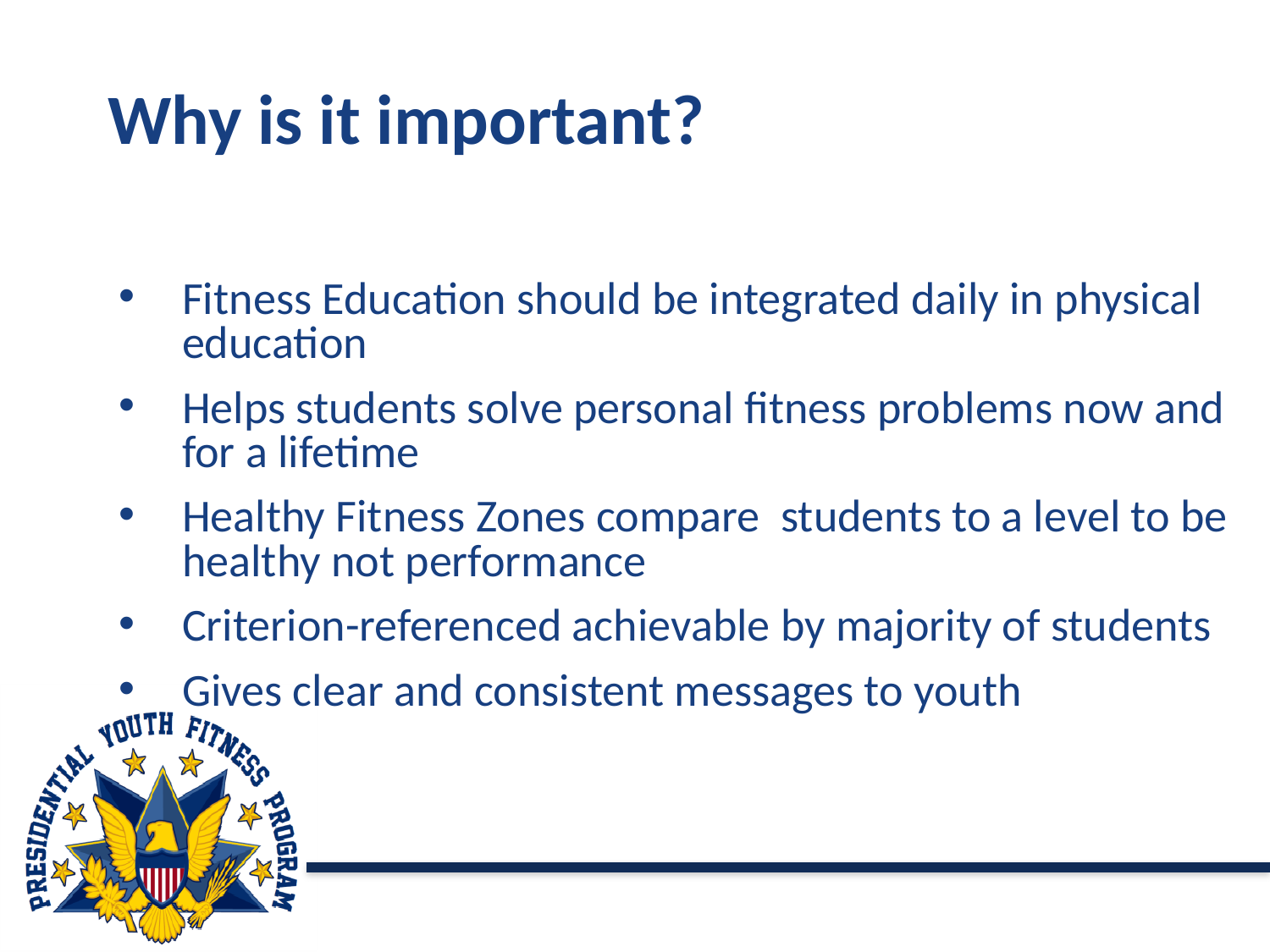

# Why is it important?
Fitness Education should be integrated daily in physical education
Helps students solve personal fitness problems now and for a lifetime
Healthy Fitness Zones compare  students to a level to be healthy not performance
Criterion-referenced achievable by majority of students
Gives clear and consistent messages to youth